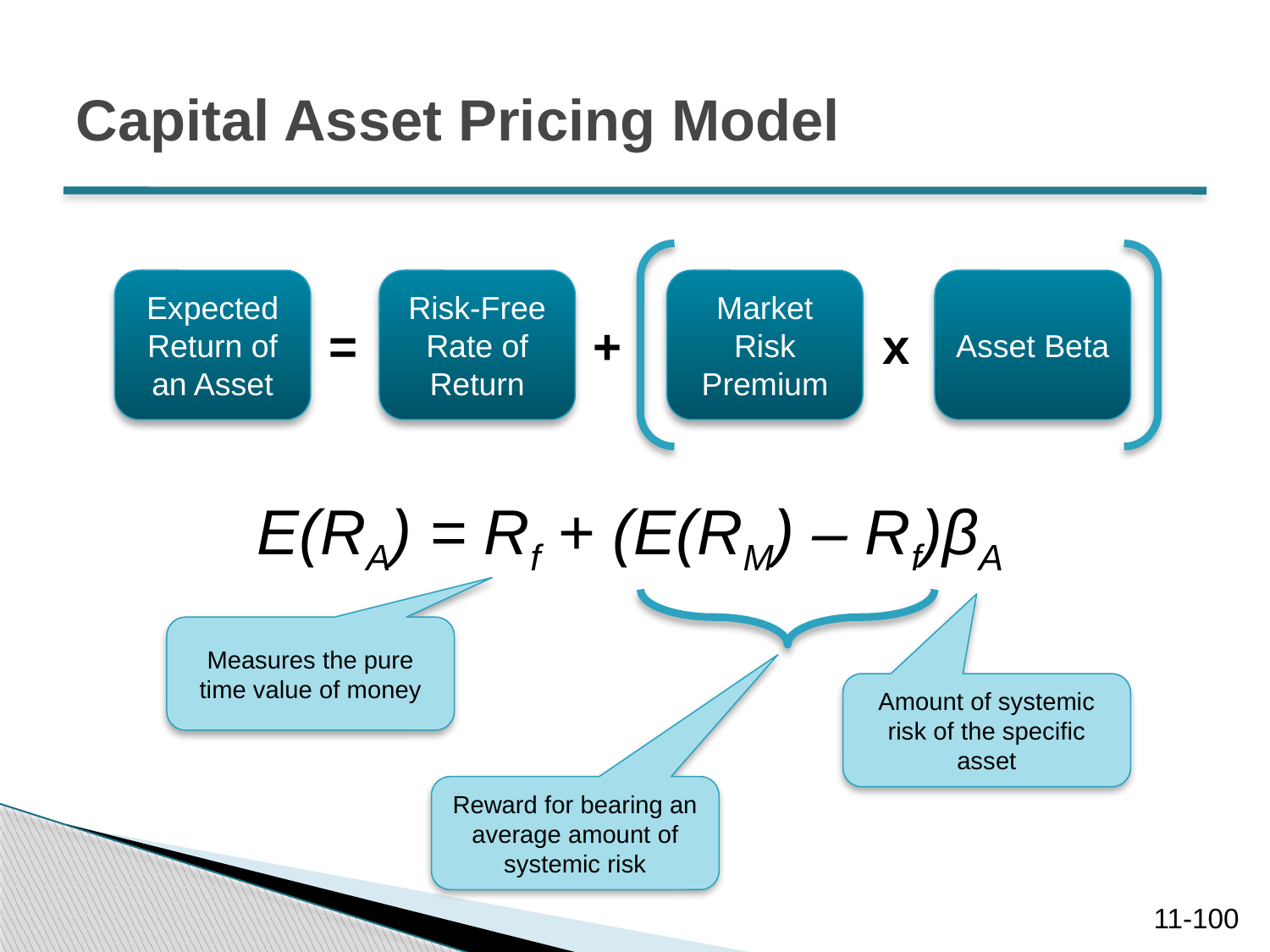

# Capital Asset Pricing Model

Market Risk Premium
+
Expected Return of an Asset
Risk-Free Rate of Return
=
Asset Beta
x
E(RA) = Rf + (E(RM) – Rf)βA

Reward for bearing an average amount of systemic risk
Measures the pure time value of money
Amount of systemic risk of the specific asset
11-100